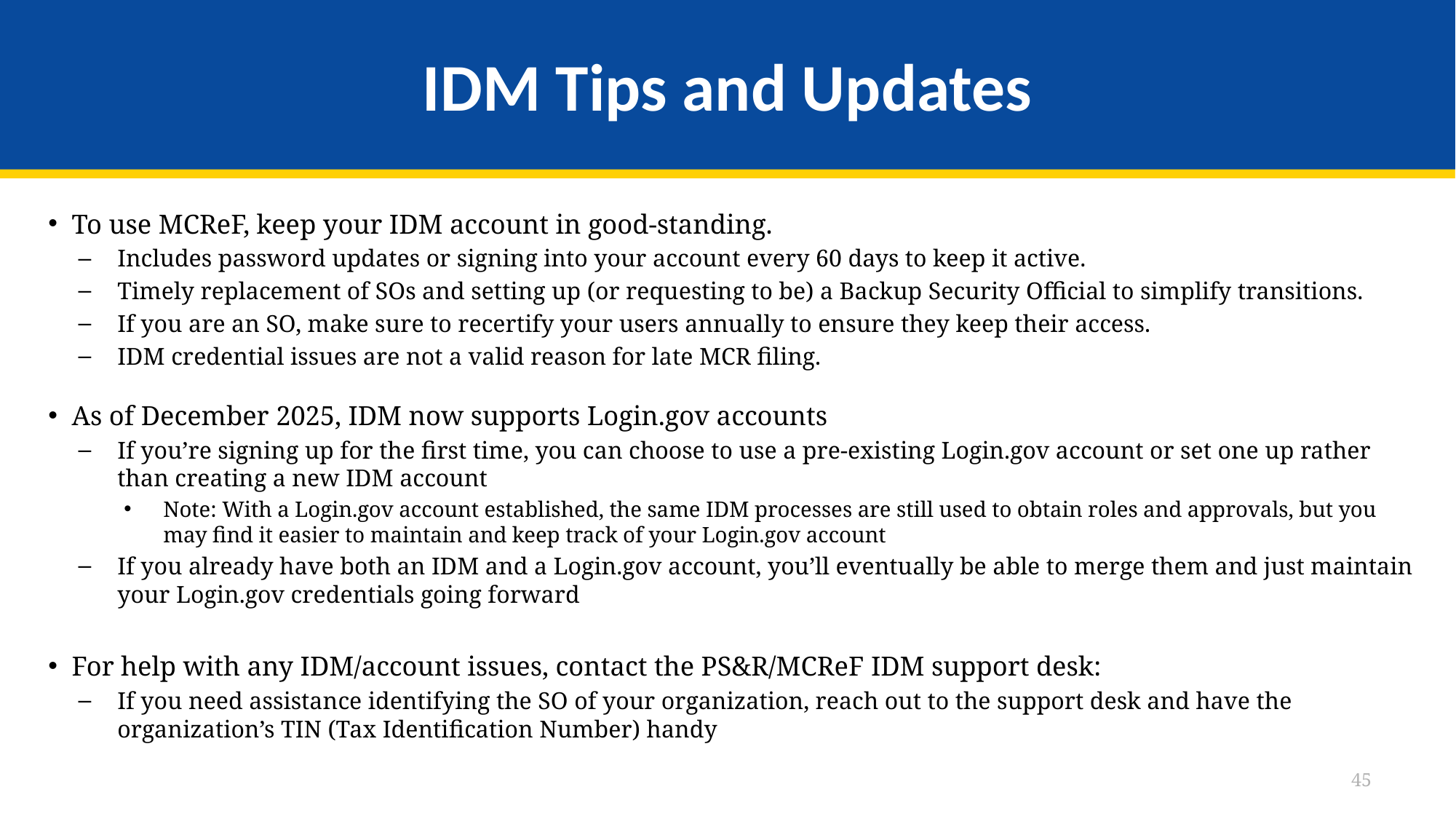

# IDM Tips and Updates
To use MCReF, keep your IDM account in good-standing.
Includes password updates or signing into your account every 60 days to keep it active.
Timely replacement of SOs and setting up (or requesting to be) a Backup Security Official to simplify transitions.
If you are an SO, make sure to recertify your users annually to ensure they keep their access.
IDM credential issues are not a valid reason for late MCR filing.

As of December 2025, IDM now supports Login.gov accounts
If you’re signing up for the first time, you can choose to use a pre-existing Login.gov account or set one up rather than creating a new IDM account
Note: With a Login.gov account established, the same IDM processes are still used to obtain roles and approvals, but you may find it easier to maintain and keep track of your Login.gov account
If you already have both an IDM and a Login.gov account, you’ll eventually be able to merge them and just maintain your Login.gov credentials going forward

For help with any IDM/account issues, contact the PS&R/MCReF IDM support desk:
If you need assistance identifying the SO of your organization, reach out to the support desk and have the organization’s TIN (Tax Identification Number) handy
45